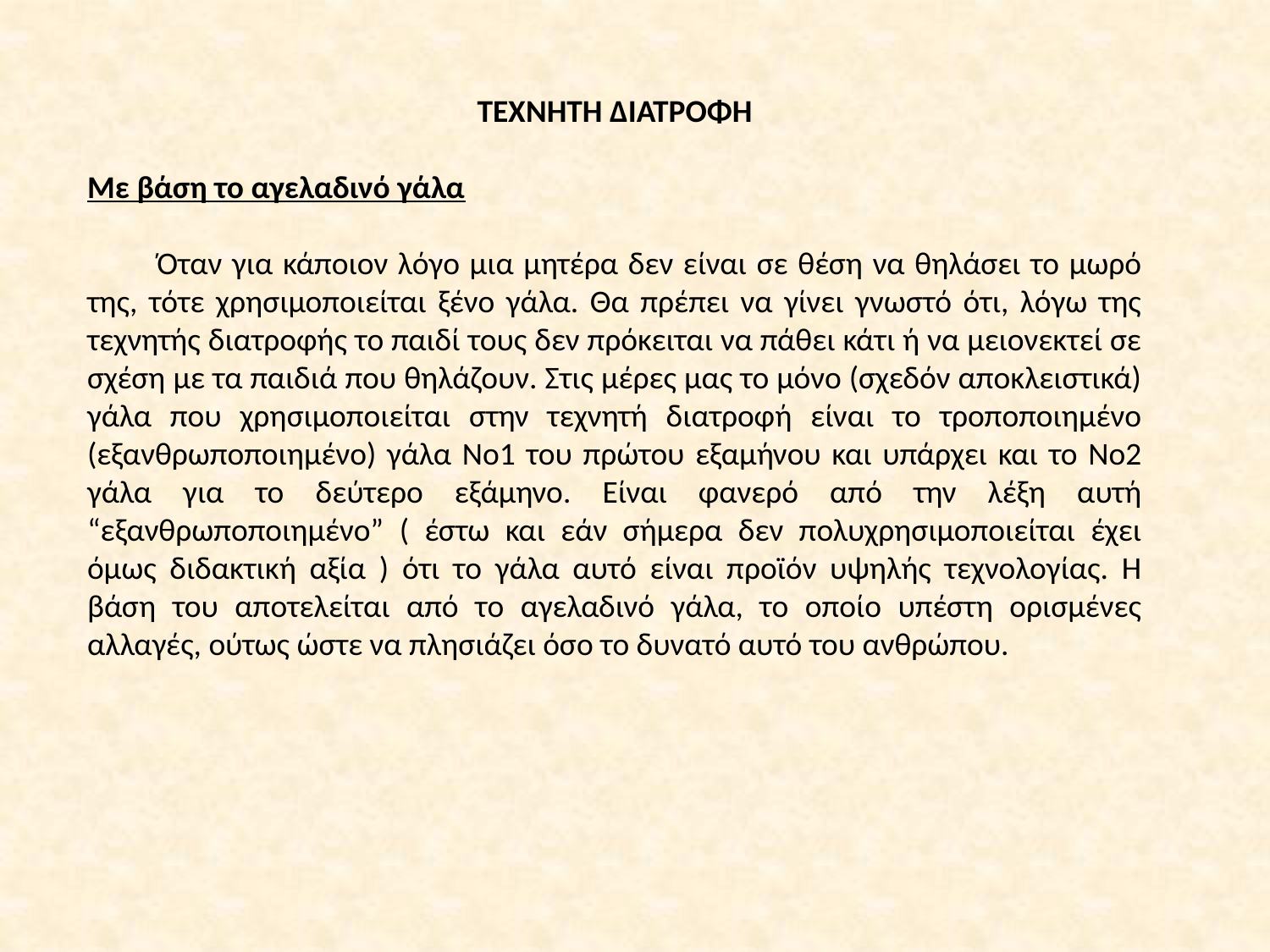

ΤΕΧΝΗΤΗ ΔΙΑΤΡΟΦΗ

Με βάση το αγελαδινό γάλα

       Όταν για κάποιον λόγο μια μητέρα δεν είναι σε θέση να θηλάσει το μωρό της, τότε χρησιμοποιείται ξένο γάλα. Θα πρέπει να γίνει γνωστό ότι, λόγω της τεχνητής διατροφής το παιδί τους δεν πρόκειται να πάθει κάτι ή να μειονεκτεί σε σχέση με τα παιδιά που θηλάζουν. Στις μέρες μας το μόνο (σχεδόν αποκλειστικά) γάλα που χρησιμοποιείται στην τεχνητή διατροφή είναι το τροποποιημένο (εξανθρωποποιημένο) γάλα No1 του πρώτου εξαμήνου και υπάρχει και το No2 γάλα για το δεύτερο εξάμηνο. Είναι φανερό από την λέξη αυτή “εξανθρωποποιημένο” ( έστω και εάν σήμερα δεν πολυχρησιμοποιείται έχει όμως διδακτική αξία ) ότι το γάλα αυτό είναι προϊόν υψηλής τεχνολογίας. Η βάση του αποτελείται από το αγελαδινό γάλα, το οποίο υπέστη ορισμένες αλλαγές, ούτως ώστε να πλησιάζει όσο το δυνατό αυτό του ανθρώπου.